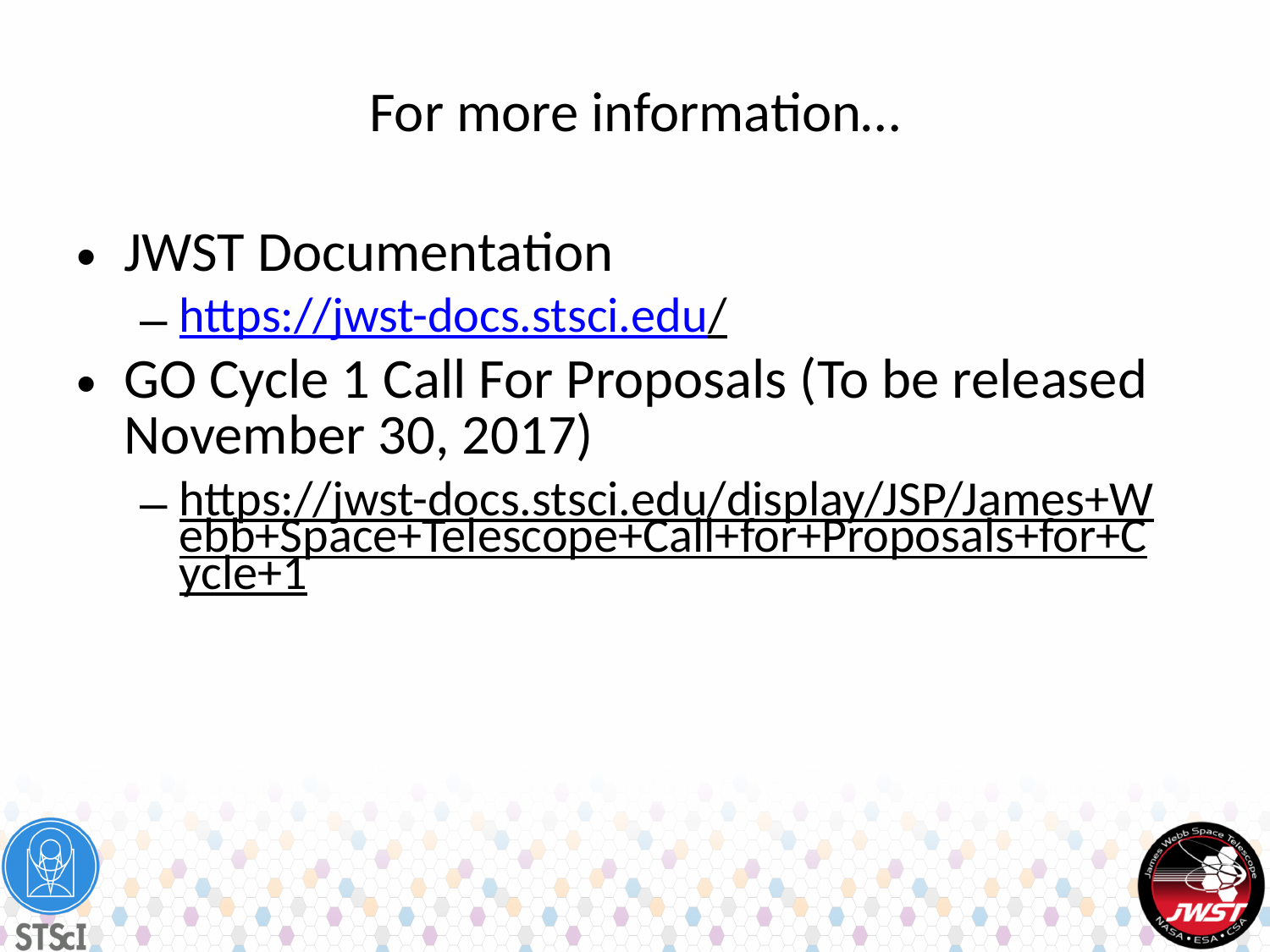

# For more information…
JWST Documentation
https://jwst-docs.stsci.edu/
GO Cycle 1 Call For Proposals (To be released November 30, 2017)
https://jwst-docs.stsci.edu/display/JSP/James+Webb+Space+Telescope+Call+for+Proposals+for+Cycle+1